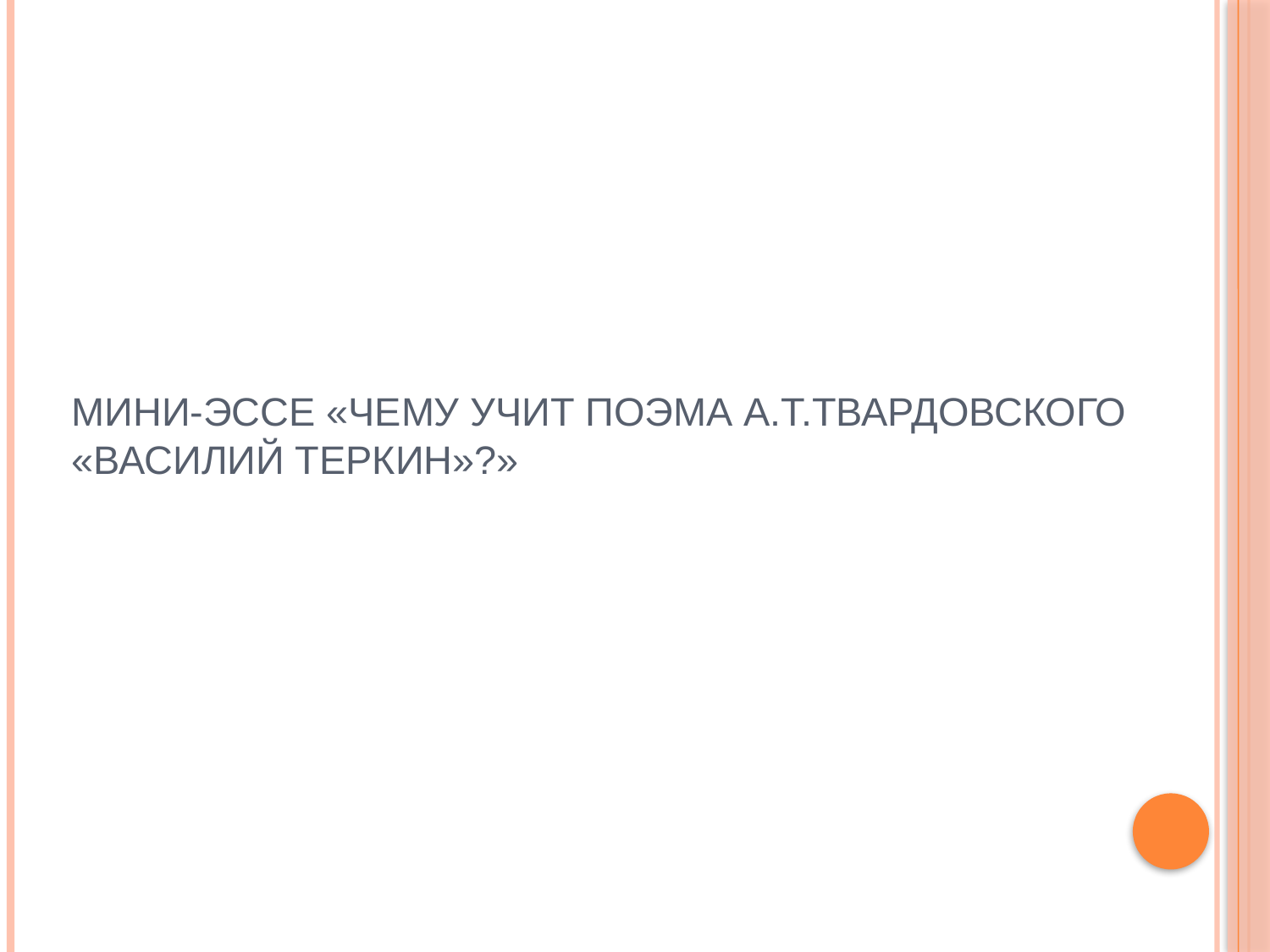

# Мини-эссе «Чему учит поэма А.Т.Твардовского «Василий Теркин»?»